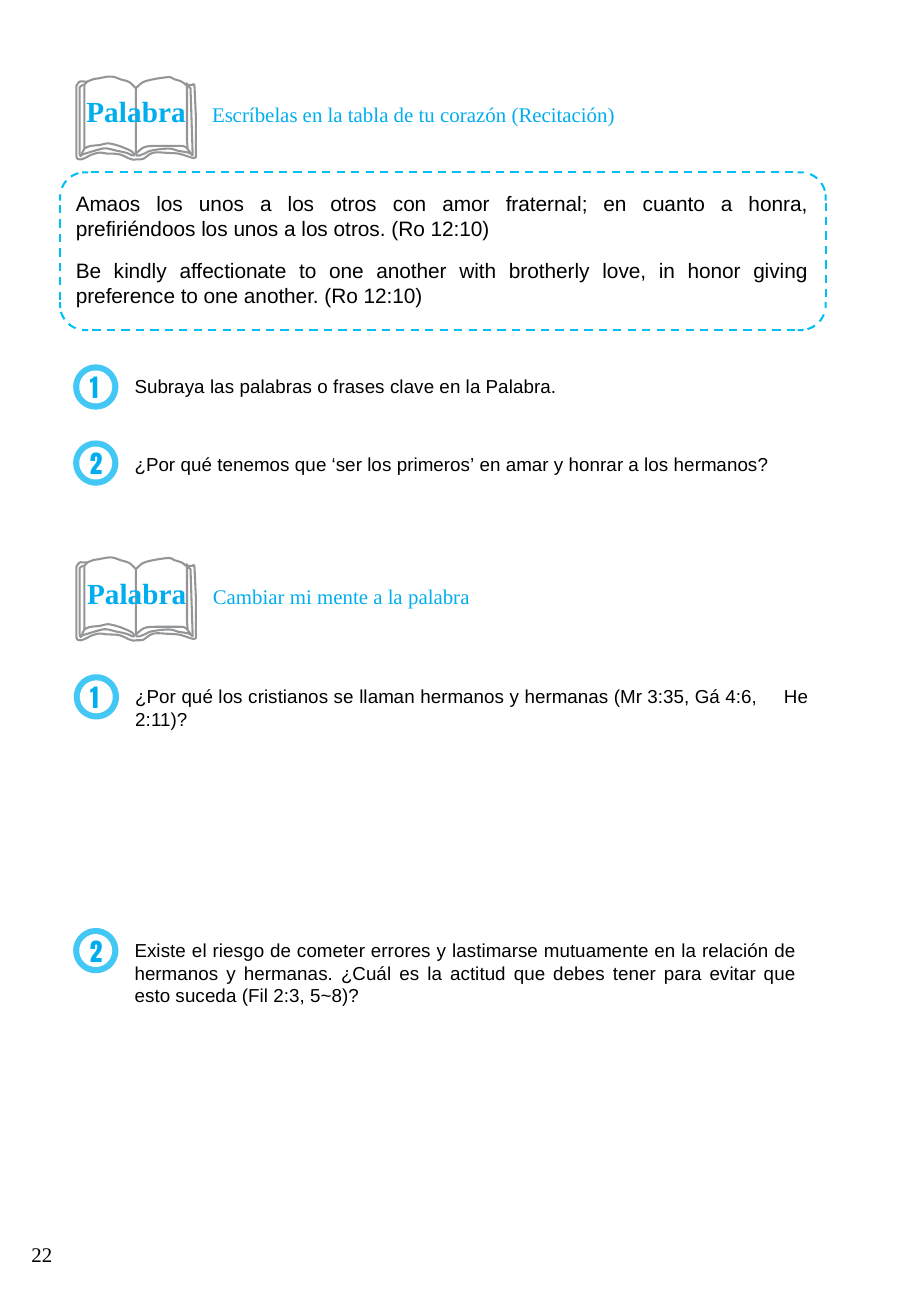

Palabra     Escríbelas en la tabla de tu corazón (Recitación)

Amaos los unos a los otros con amor fraternal; en cuanto a honra, prefiriéndoos los unos a los otros. (Ro 12:10)

Be kindly affectionate to one another with brotherly love, in honor giving preference to one another. (Ro 12:10)

Subraya las palabras o frases clave en la Palabra.
1

2
¿Por qué tenemos que ‘ser los primeros’ en amar y honrar a los hermanos?

Palabra     Cambiar mi mente a la palabra

¿Por qué los cristianos se llaman hermanos y hermanas (Mr 3:35, Gá 4:6,     He 2:11)?
1

Existe el riesgo de cometer errores y lastimarse mutuamente en la relación de hermanos y hermanas. ¿Cuál es la actitud que debes tener para evitar que esto suceda (Fil 2:3, 5~8)?
2
22